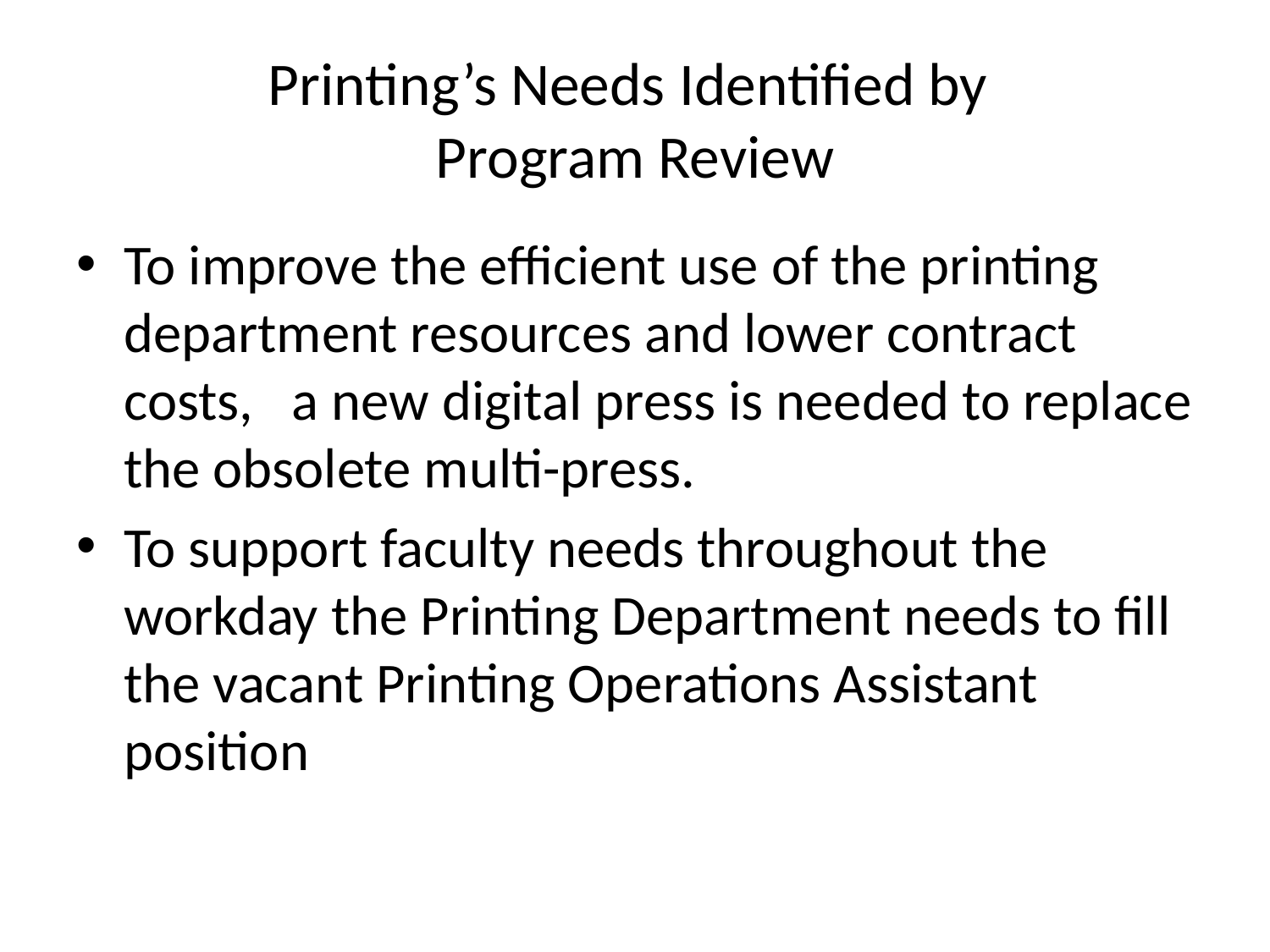

# Printing’s Needs Identified by Program Review
To improve the efficient use of the printing department resources and lower contract costs,   a new digital press is needed to replace the obsolete multi-press.
To support faculty needs throughout the workday the Printing Department needs to fill the vacant Printing Operations Assistant position